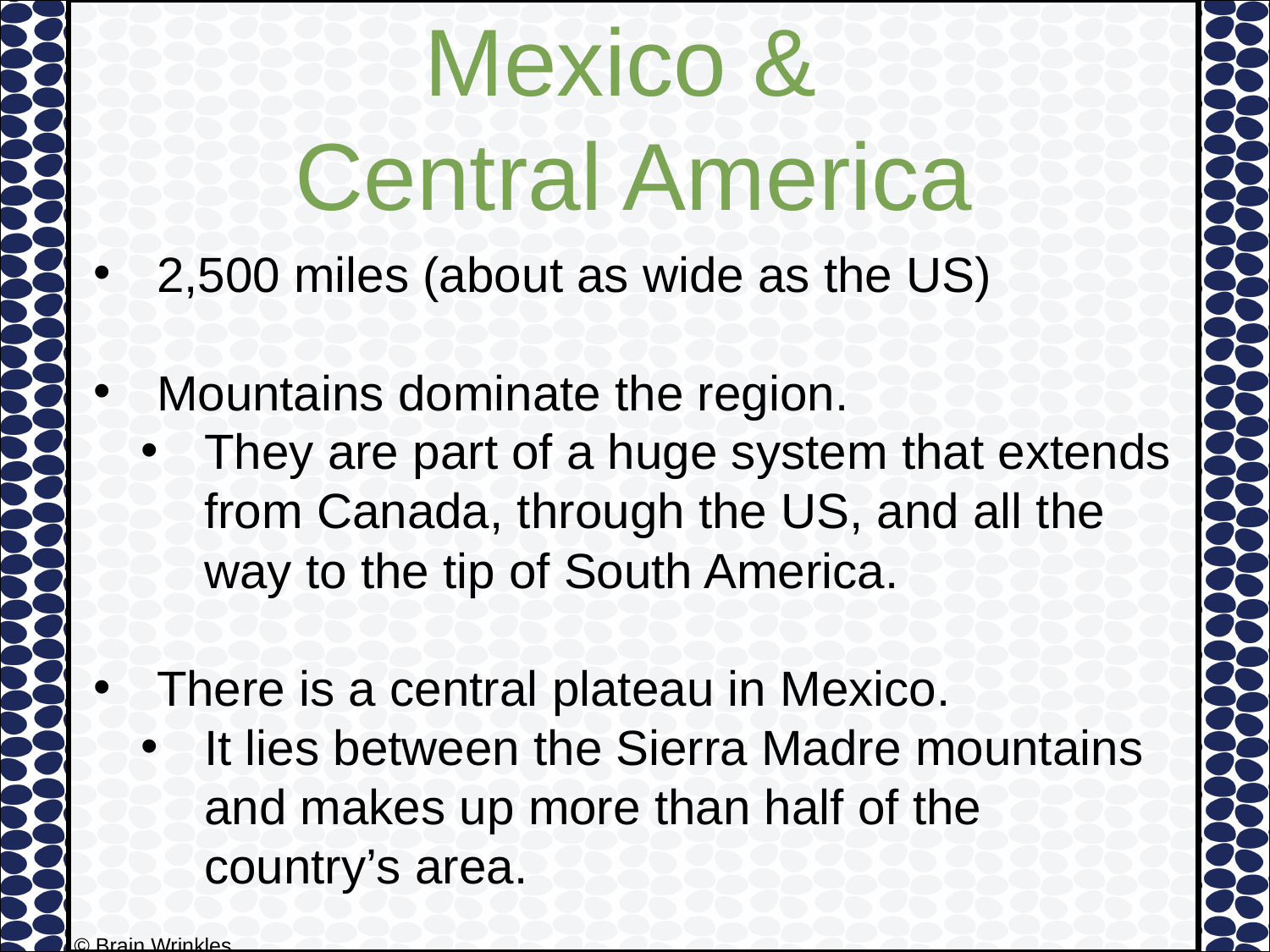

Mexico &
Central America
2,500 miles (about as wide as the US)

Mountains dominate the region.
They are part of a huge system that extends from Canada, through the US, and all the way to the tip of South America.

There is a central plateau in Mexico.
It lies between the Sierra Madre mountains and makes up more than half of the country’s area.
© Brain Wrinkles